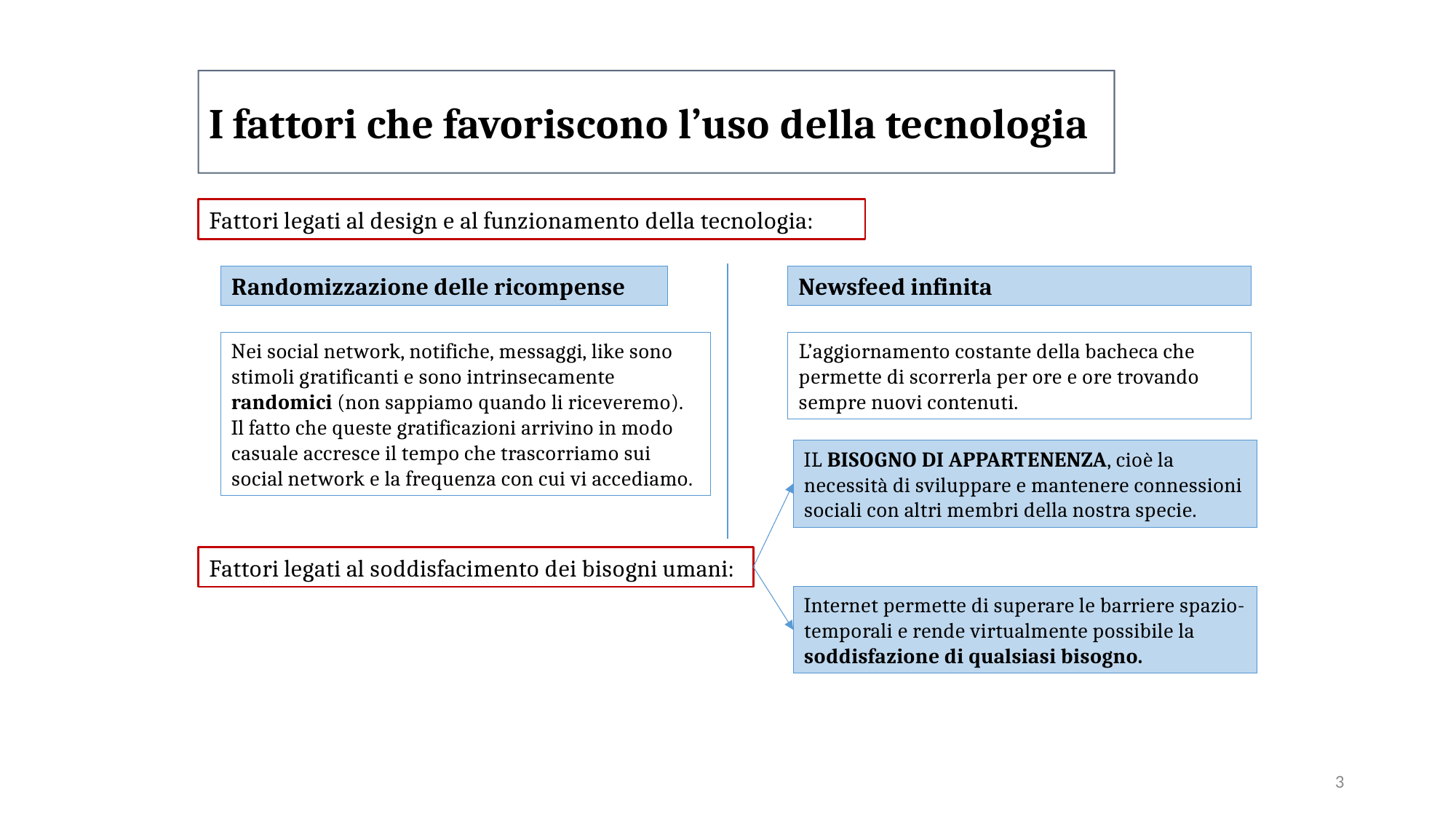

I fattori che favoriscono l’uso della tecnologia
Fattori legati al design e al funzionamento della tecnologia:
Randomizzazione delle ricompense
Newsfeed infinita
L’aggiornamento costante della bacheca che permette di scorrerla per ore e ore trovando sempre nuovi contenuti.
Nei social network, notifiche, messaggi, like sono stimoli gratificanti e sono intrinsecamente randomici (non sappiamo quando li riceveremo). Il fatto che queste gratificazioni arrivino in modo casuale accresce il tempo che trascorriamo sui social network e la frequenza con cui vi accediamo.
IL BISOGNO DI APPARTENENZA, cioè la necessità di sviluppare e mantenere connessioni sociali con altri membri della nostra specie.
Internet permette di superare le barriere spazio-temporali e rende virtualmente possibile la soddisfazione di qualsiasi bisogno.
Fattori legati al soddisfacimento dei bisogni umani:
3